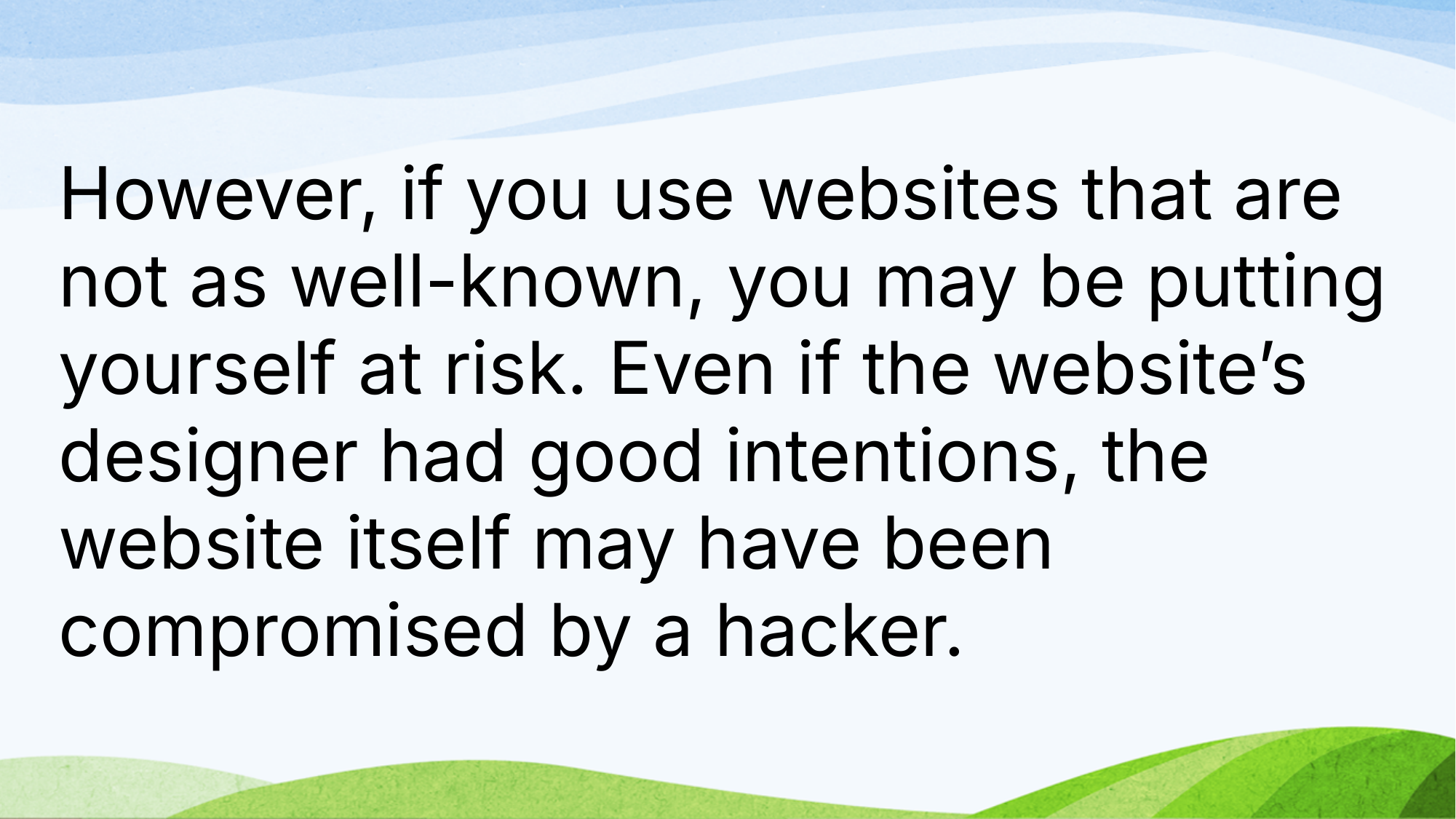

However, if you use websites that are not as well-known, you may be putting yourself at risk. Even if the website’s designer had good intentions, the website itself may have been compromised by a hacker.